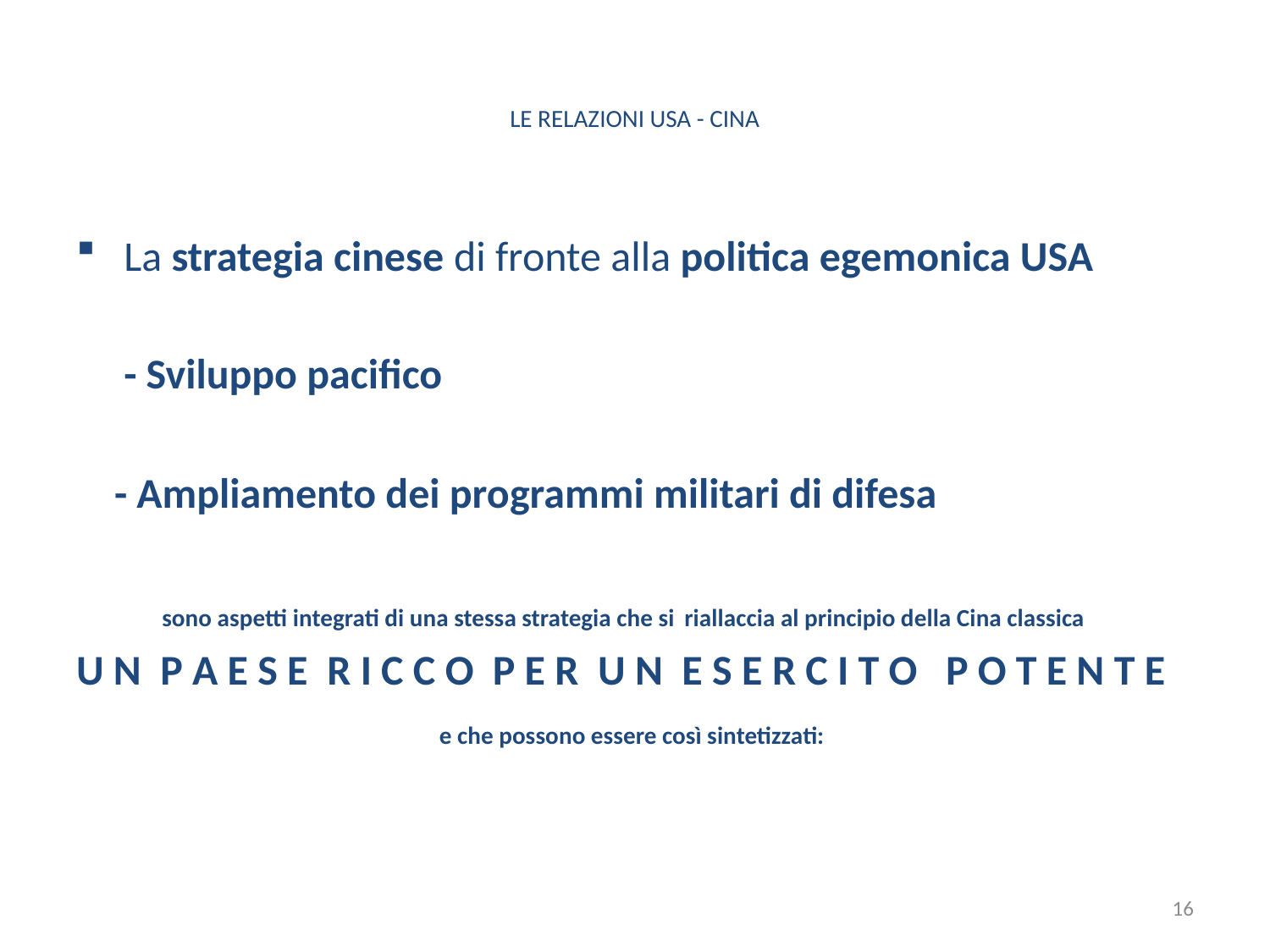

# LE RELAZIONI USA - CINA
La strategia cinese di fronte alla politica egemonica USA

     - Sviluppo pacifico

    - Ampliamento dei programmi militari di difesa

         sono aspetti integrati di una stessa strategia che si riallaccia al principio della Cina classica
U N  P A E S E  R I C C O  P E R  U N  E S E R C I T O   P O T E N T E
                                                                  e che possono essere così sintetizzati:
16